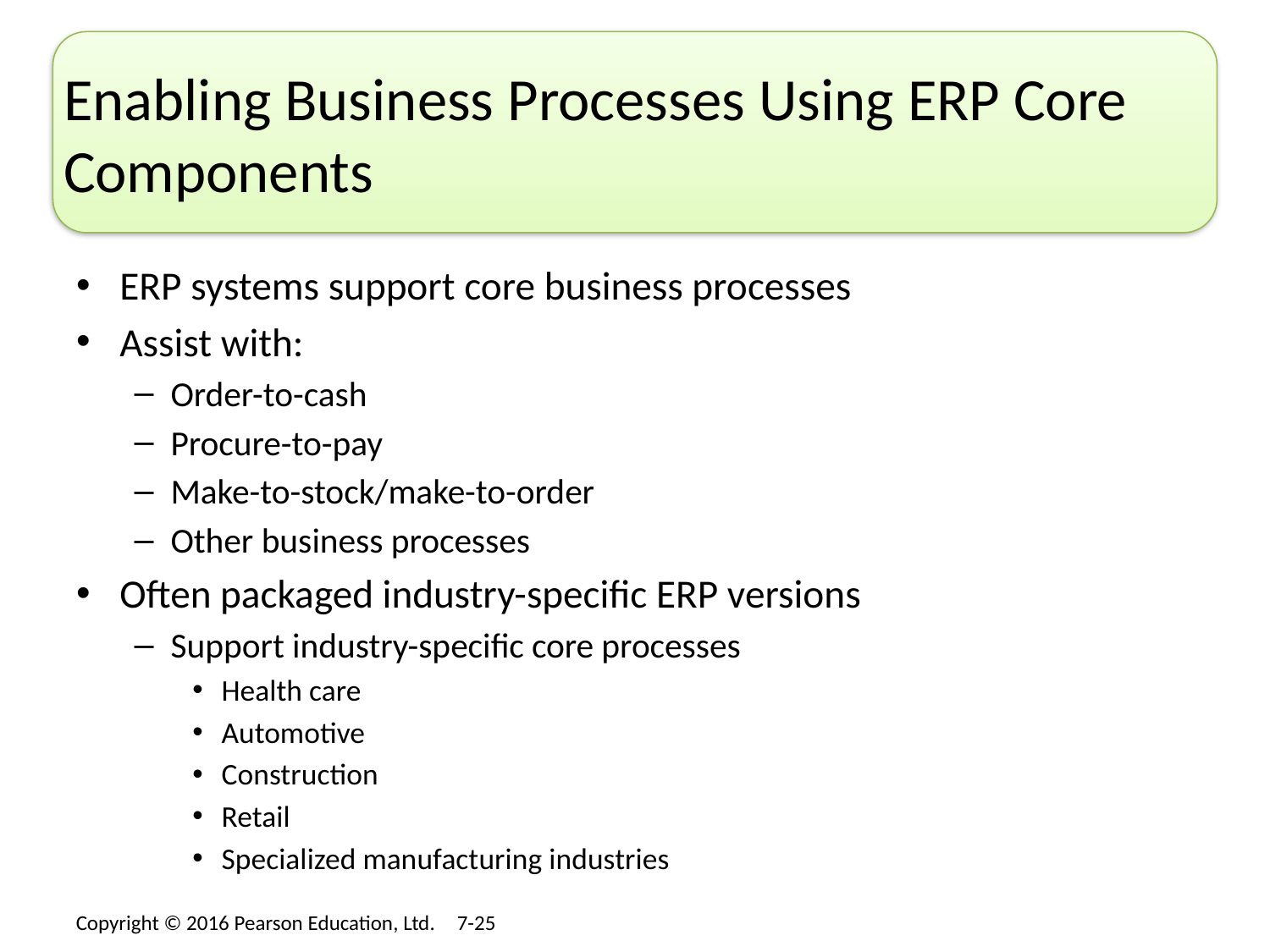

# Enabling Business Processes Using ERP Core Components
ERP systems support core business processes
Assist with:
Order-to-cash
Procure-to-pay
Make-to-stock/make-to-order
Other business processes
Often packaged industry-specific ERP versions
Support industry-specific core processes
Health care
Automotive
Construction
Retail
Specialized manufacturing industries